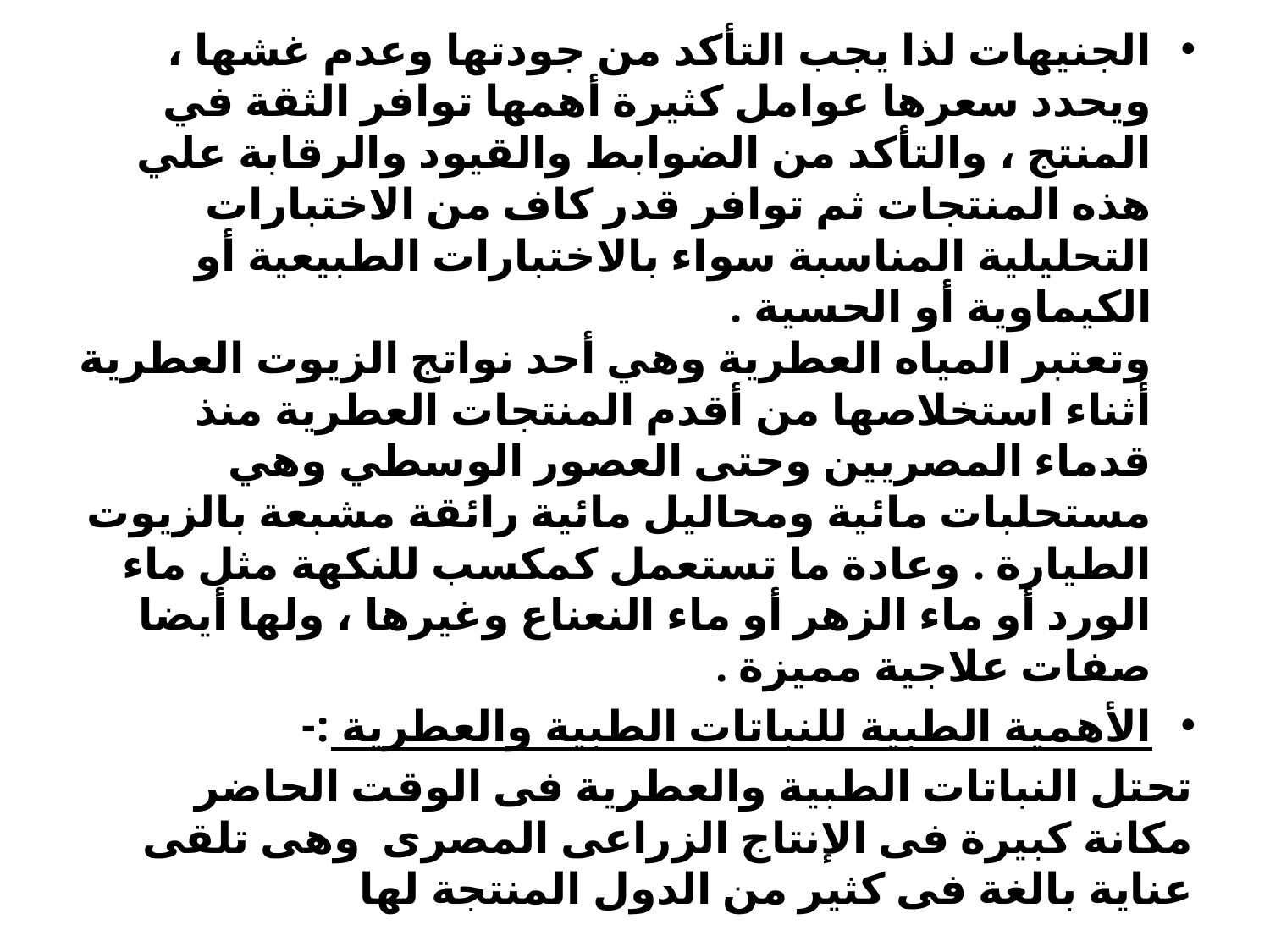

الجنيهات لذا يجب التأكد من جودتها وعدم غشها ، ويحدد سعرها عوامل كثيرة أهمها توافر الثقة في المنتج ، والتأكد من الضوابط والقيود والرقابة علي هذه المنتجات ثم توافر قدر كاف من الاختبارات التحليلية المناسبة سواء بالاختبارات الطبيعية أو الكيماوية أو الحسية .
وتعتبر المياه العطرية وهي أحد نواتج الزيوت العطرية أثناء استخلاصها من أقدم المنتجات العطرية منذ قدماء المصريين وحتى العصور الوسطي وهي مستحلبات مائية ومحاليل مائية رائقة مشبعة بالزيوت الطيارة . وعادة ما تستعمل كمكسب للنكهة مثل ماء الورد أو ماء الزهر أو ماء النعناع وغيرها ، ولها أيضا صفات علاجية مميزة .
الأهمية الطبية للنباتات الطبية والعطرية :-
تحتل النباتات الطبية والعطرية فى الوقت الحاضر مكانة كبيرة فى الإنتاج الزراعى المصرى  وهى تلقى عناية بالغة فى كثير من الدول المنتجة لها